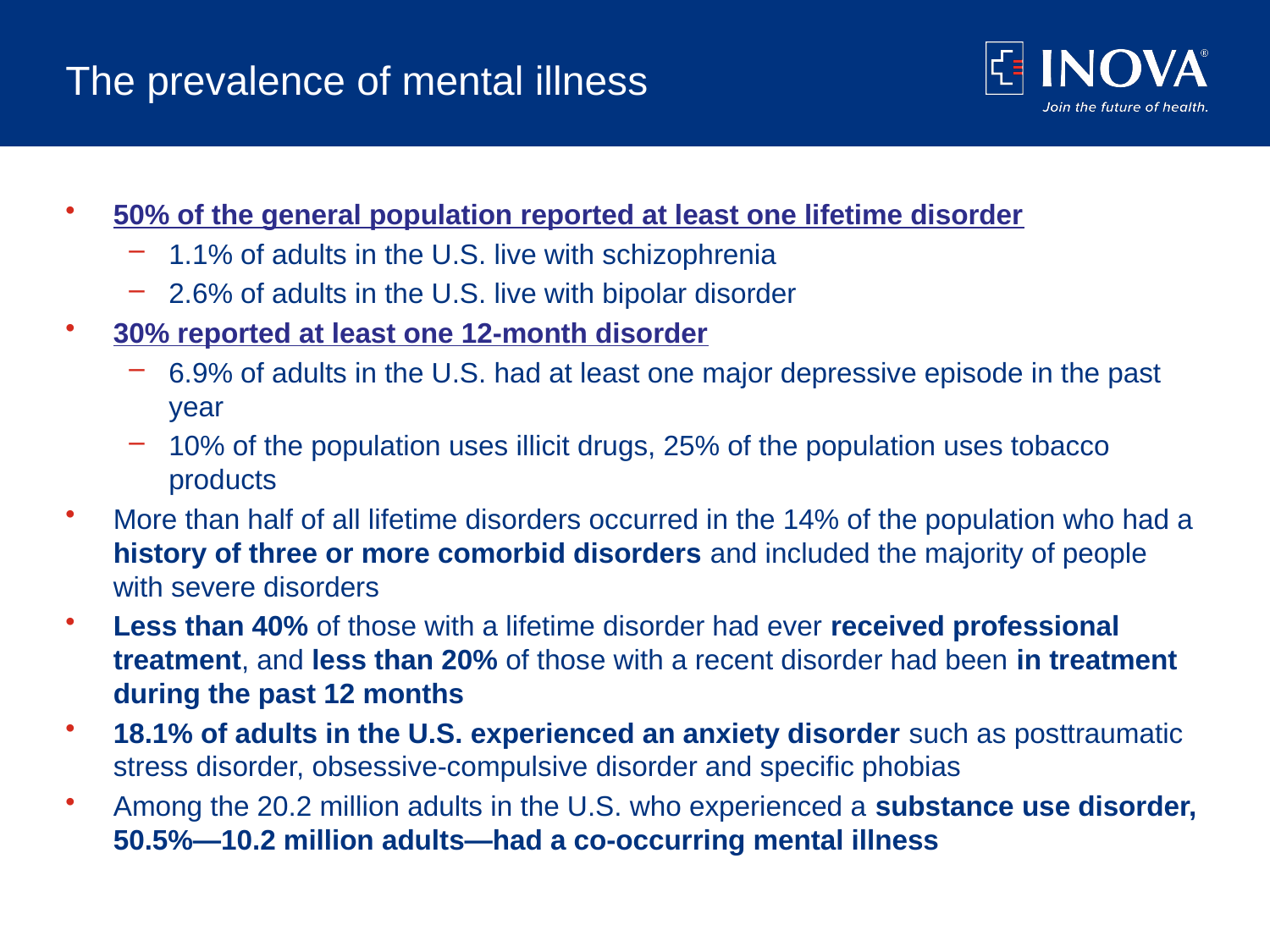

# The prevalence of mental illness
50% of the general population reported at least one lifetime disorder
1.1% of adults in the U.S. live with schizophrenia
2.6% of adults in the U.S. live with bipolar disorder
30% reported at least one 12-month disorder
6.9% of adults in the U.S. had at least one major depressive episode in the past year
10% of the population uses illicit drugs, 25% of the population uses tobacco products
More than half of all lifetime disorders occurred in the 14% of the population who had a history of three or more comorbid disorders and included the majority of people with severe disorders
Less than 40% of those with a lifetime disorder had ever received professional treatment, and less than 20% of those with a recent disorder had been in treatment during the past 12 months
18.1% of adults in the U.S. experienced an anxiety disorder such as posttraumatic stress disorder, obsessive-compulsive disorder and specific phobias
Among the 20.2 million adults in the U.S. who experienced a substance use disorder, 50.5%—10.2 million adults—had a co-occurring mental illness